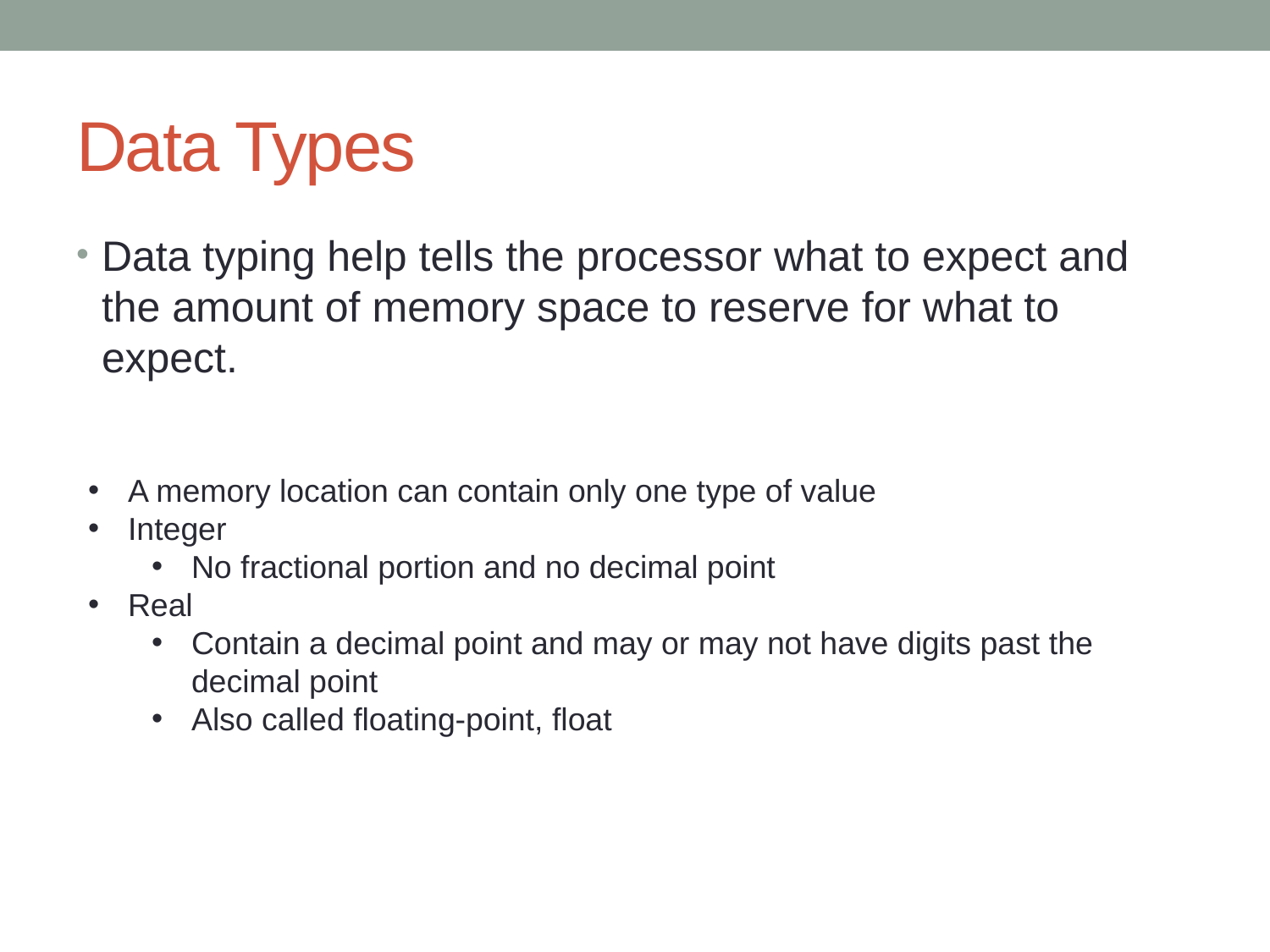

# Data Types
Data typing help tells the processor what to expect and the amount of memory space to reserve for what to expect.

A memory location can contain only one type of value
Integer
No fractional portion and no decimal point
Real
Contain a decimal point and may or may not have digits past the decimal point
Also called floating-point, float